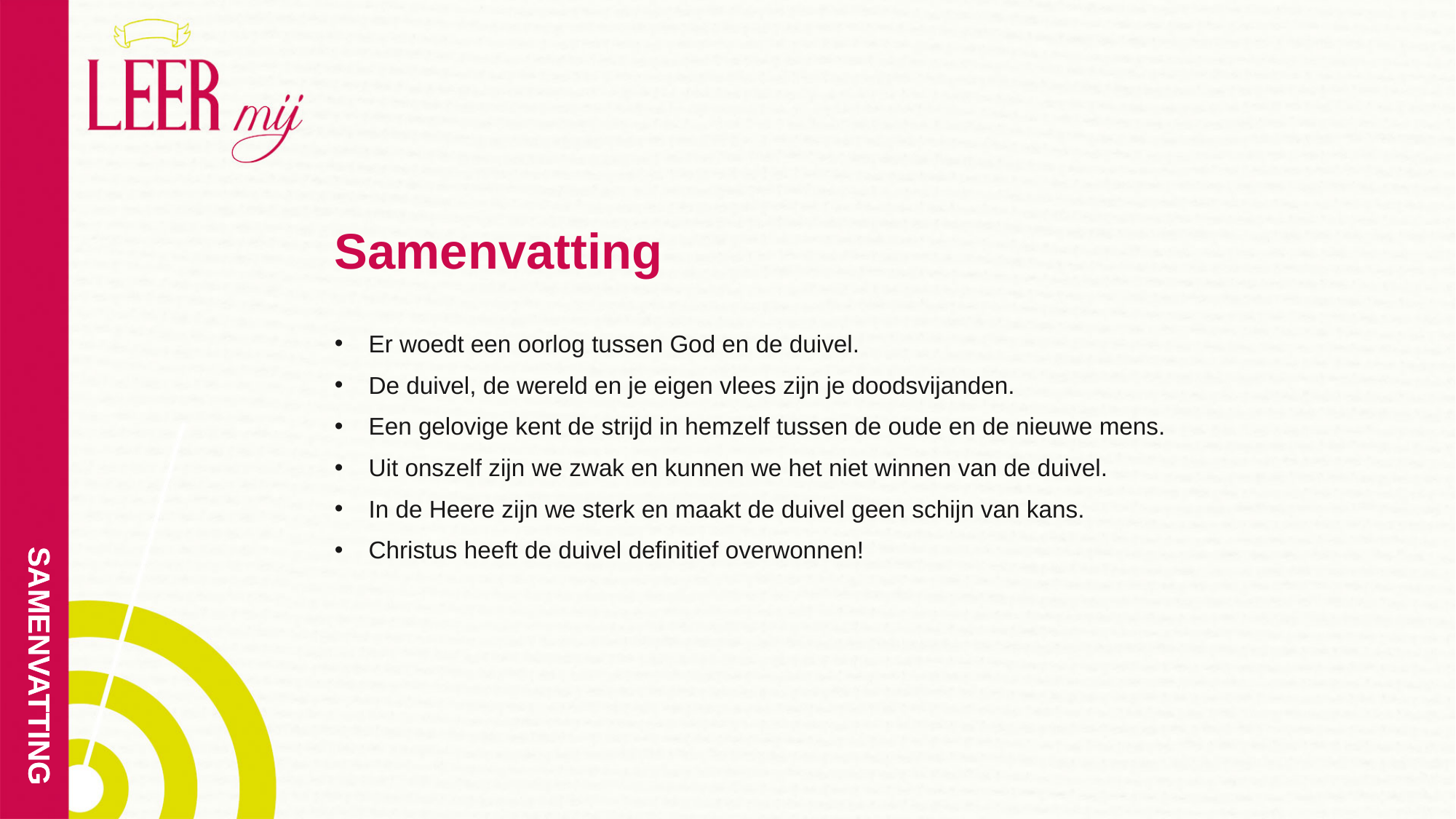

# Samenvatting
Er woedt een oorlog tussen God en de duivel.
De duivel, de wereld en je eigen vlees zijn je doodsvijanden.
Een gelovige kent de strijd in hemzelf tussen de oude en de nieuwe mens.
Uit onszelf zijn we zwak en kunnen we het niet winnen van de duivel.
In de Heere zijn we sterk en maakt de duivel geen schijn van kans.
Christus heeft de duivel definitief overwonnen!